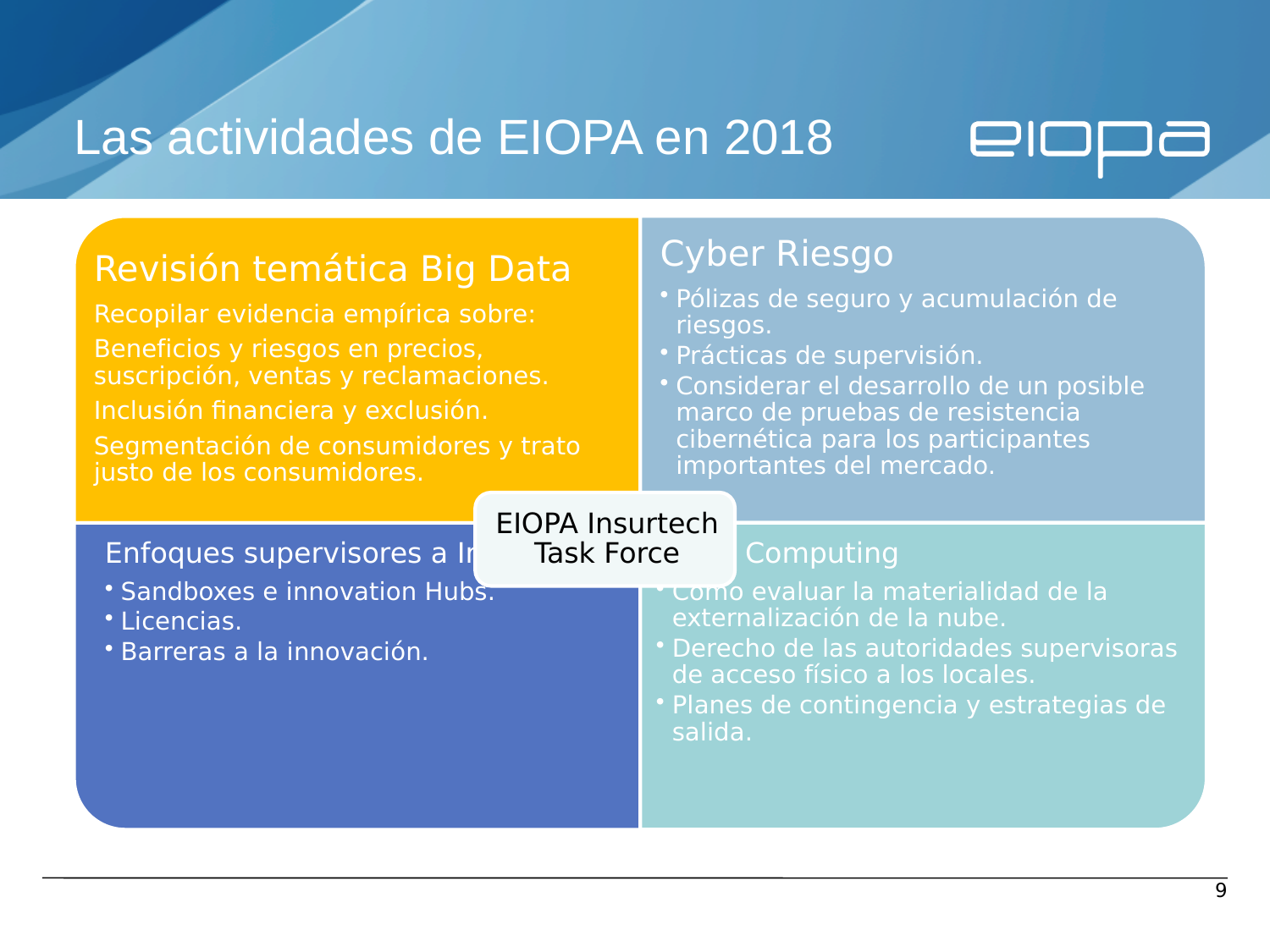

# Las actividades de EIOPA en 2018
Revisión temática Big Data
Recopilar evidencia empírica sobre:
Beneficios y riesgos en precios, suscripción, ventas y reclamaciones.
Inclusión financiera y exclusión.
Segmentación de consumidores y trato justo de los consumidores.
Cyber Riesgo
Pólizas de seguro y acumulación de riesgos.
Prácticas de supervisión.
Considerar el desarrollo de un posible marco de pruebas de resistencia cibernética para los participantes importantes del mercado.
Enfoques supervisores a InsurTech
Sandboxes e innovation Hubs.
Licencias.
Barreras a la innovación.

Cloud Computing
Cómo evaluar la materialidad de la externalización de la nube.
Derecho de las autoridades supervisoras de acceso físico a los locales.
Planes de contingencia y estrategias de salida.
EIOPA Insurtech Task Force